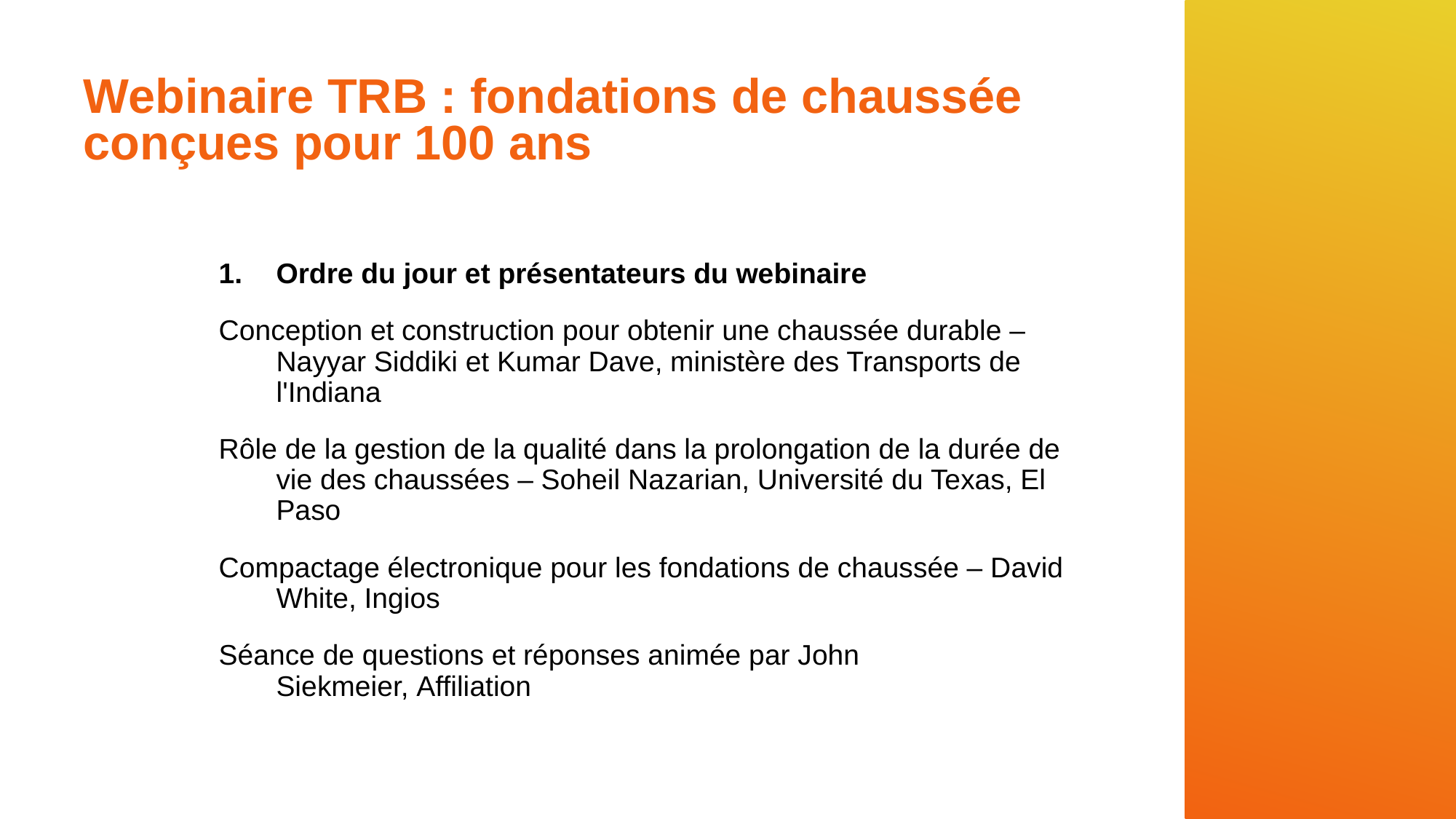

# Webinaire TRB : fondations de chaussée conçues pour 100 ans
Ordre du jour et présentateurs du webinaire
Conception et construction pour obtenir une chaussée durable – Nayyar Siddiki et Kumar Dave, ministère des Transports de l'Indiana
Rôle de la gestion de la qualité dans la prolongation de la durée de vie des chaussées – Soheil Nazarian, Université du Texas, El Paso
Compactage électronique pour les fondations de chaussée – David White, Ingios
Séance de questions et réponses animée par John Siekmeier, Affiliation